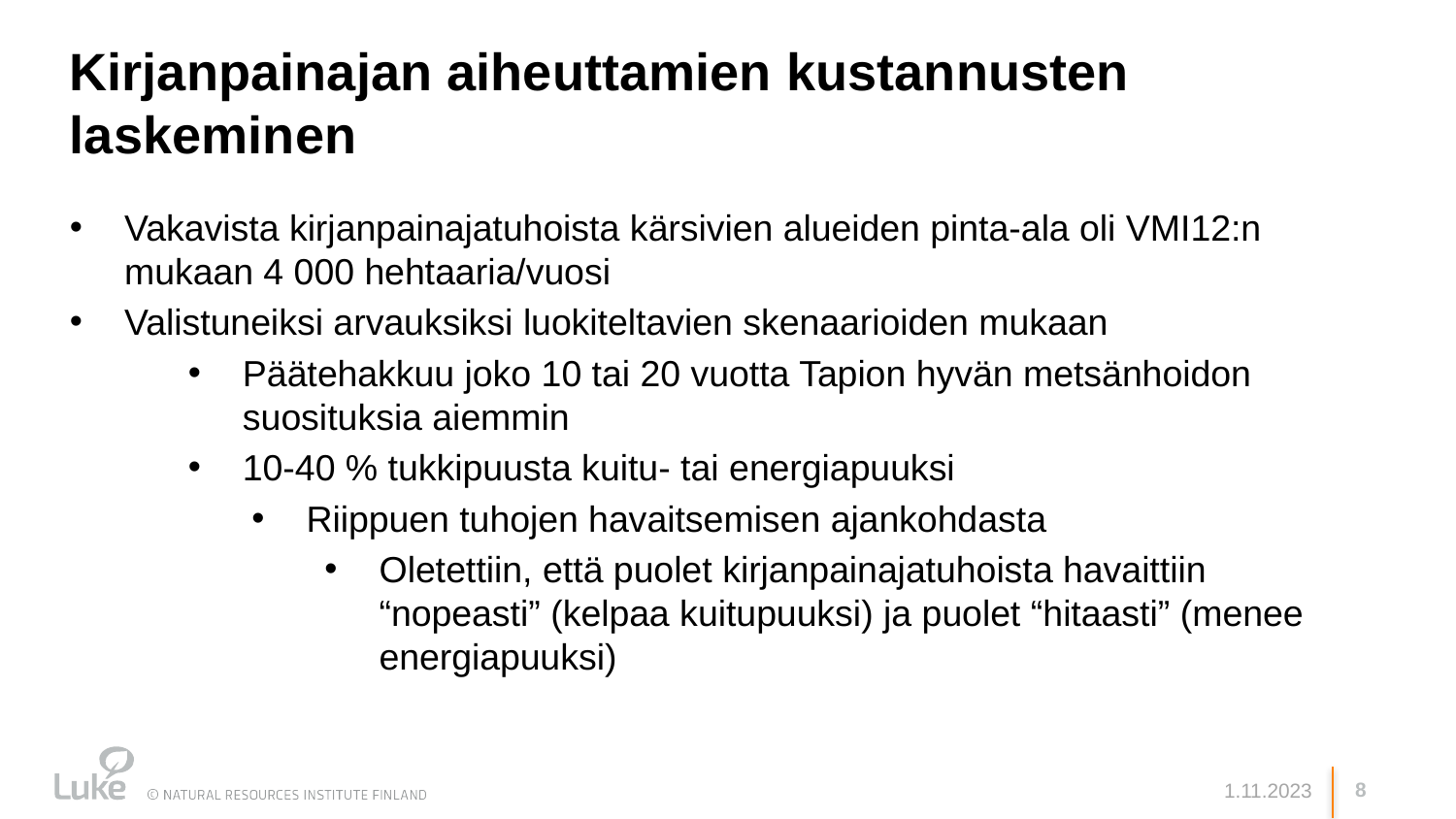

# Kirjanpainajan aiheuttamien kustannusten laskeminen
Vakavista kirjanpainajatuhoista kärsivien alueiden pinta-ala oli VMI12:n mukaan 4 000 hehtaaria/vuosi
Valistuneiksi arvauksiksi luokiteltavien skenaarioiden mukaan
Päätehakkuu joko 10 tai 20 vuotta Tapion hyvän metsänhoidon suosituksia aiemmin
10-40 % tukkipuusta kuitu- tai energiapuuksi
Riippuen tuhojen havaitsemisen ajankohdasta
Oletettiin, että puolet kirjanpainajatuhoista havaittiin “nopeasti” (kelpaa kuitupuuksi) ja puolet “hitaasti” (menee energiapuuksi)

1.11.2023